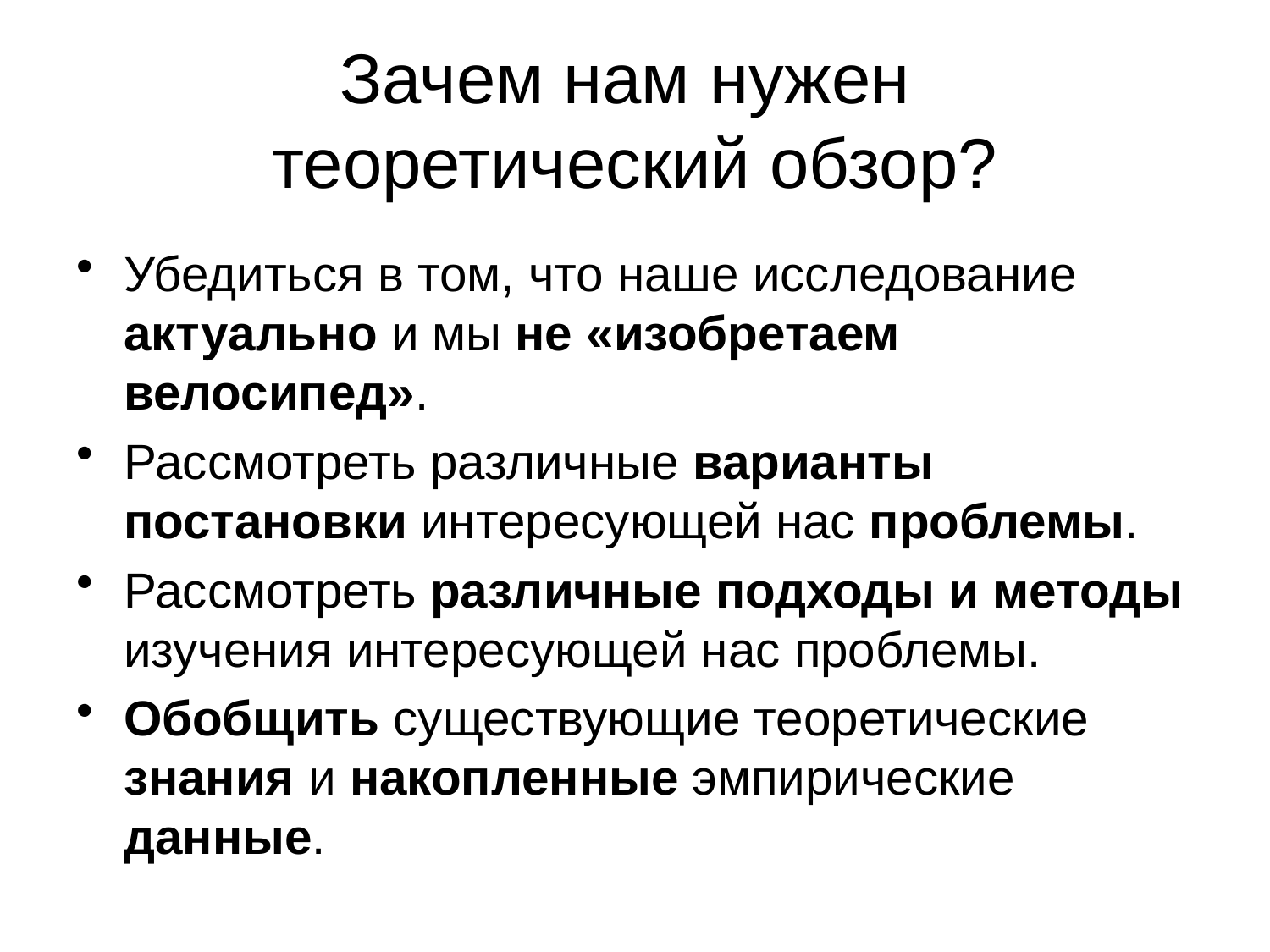

# Зачем нам нужен теоретический обзор?
Убедиться в том, что наше исследование актуально и мы не «изобретаем велосипед».
Рассмотреть различные варианты постановки интересующей нас проблемы.
Рассмотреть различные подходы и методы изучения интересующей нас проблемы.
Обобщить существующие теоретические знания и накопленные эмпирические данные.